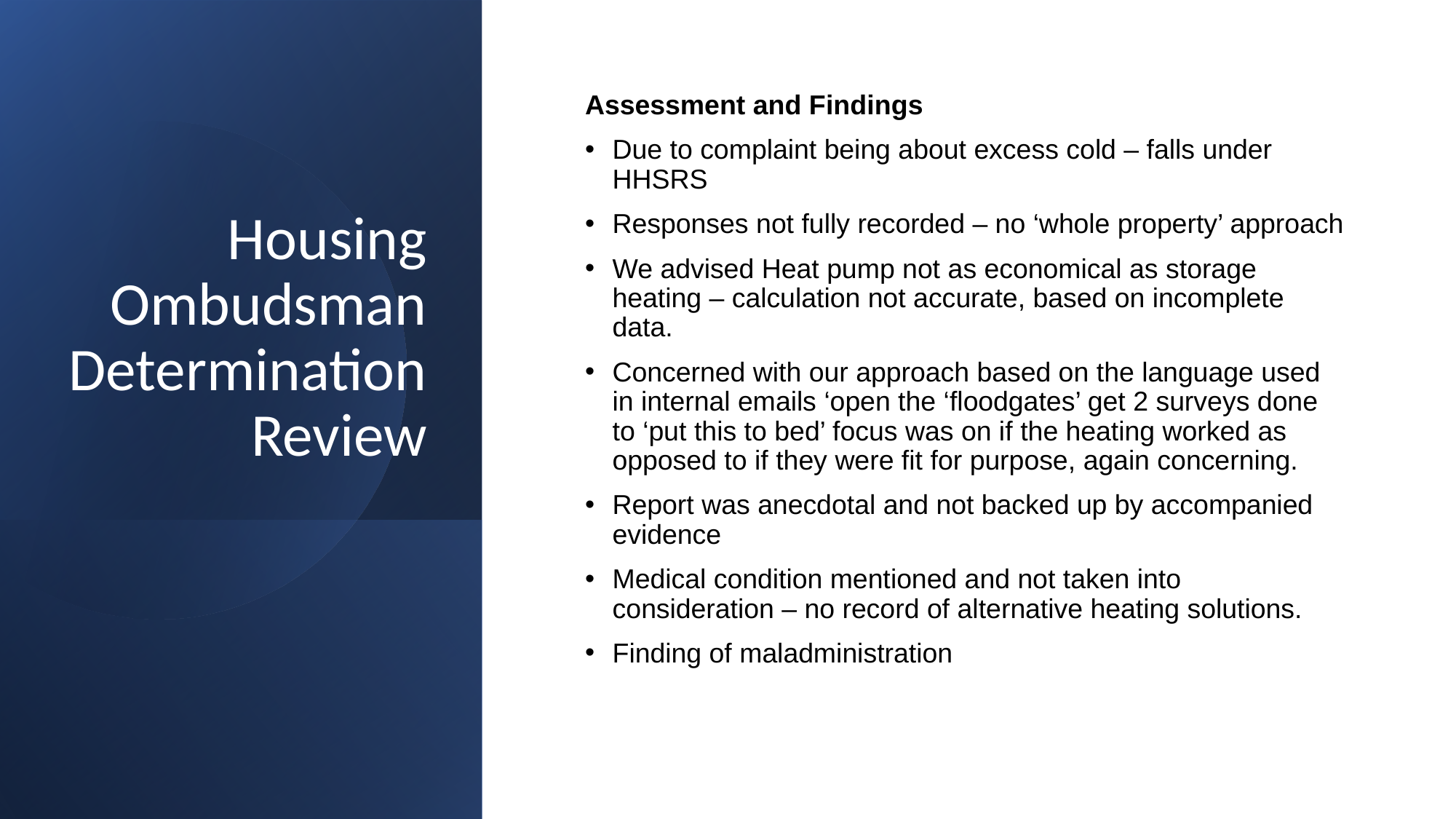

Assessment and Findings
Due to complaint being about excess cold – falls under HHSRS
Responses not fully recorded – no ‘whole property’ approach
We advised Heat pump not as economical as storage heating – calculation not accurate, based on incomplete data.
Concerned with our approach based on the language used in internal emails ‘open the ‘floodgates’ get 2 surveys done to ‘put this to bed’ focus was on if the heating worked as opposed to if they were fit for purpose, again concerning.
Report was anecdotal and not backed up by accompanied evidence
Medical condition mentioned and not taken into consideration – no record of alternative heating solutions.
Finding of maladministration
# Housing Ombudsman Determination Review